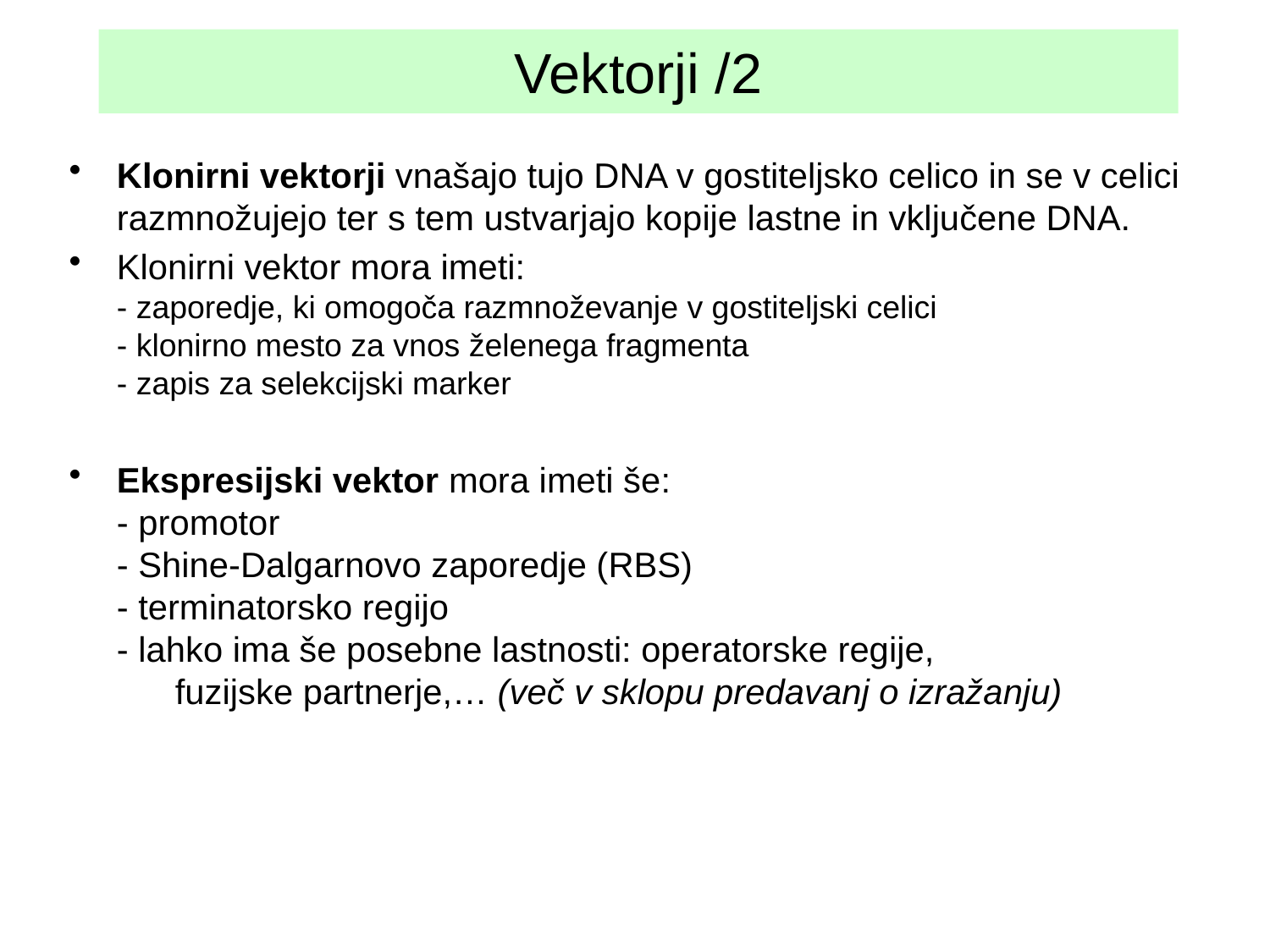

# Vektorji /2
Klonirni vektorji vnašajo tujo DNA v gostiteljsko celico in se v celici razmnožujejo ter s tem ustvarjajo kopije lastne in vključene DNA.
Klonirni vektor mora imeti:
- zaporedje, ki omogoča razmnoževanje v gostiteljski celici
- klonirno mesto za vnos želenega fragmenta
- zapis za selekcijski marker

Ekspresijski vektor mora imeti še:
- promotor
- Shine-Dalgarnovo zaporedje (RBS)
- terminatorsko regijo
- lahko ima še posebne lastnosti: operatorske regije,
      fuzijske partnerje,… (več v sklopu predavanj o izražanju)